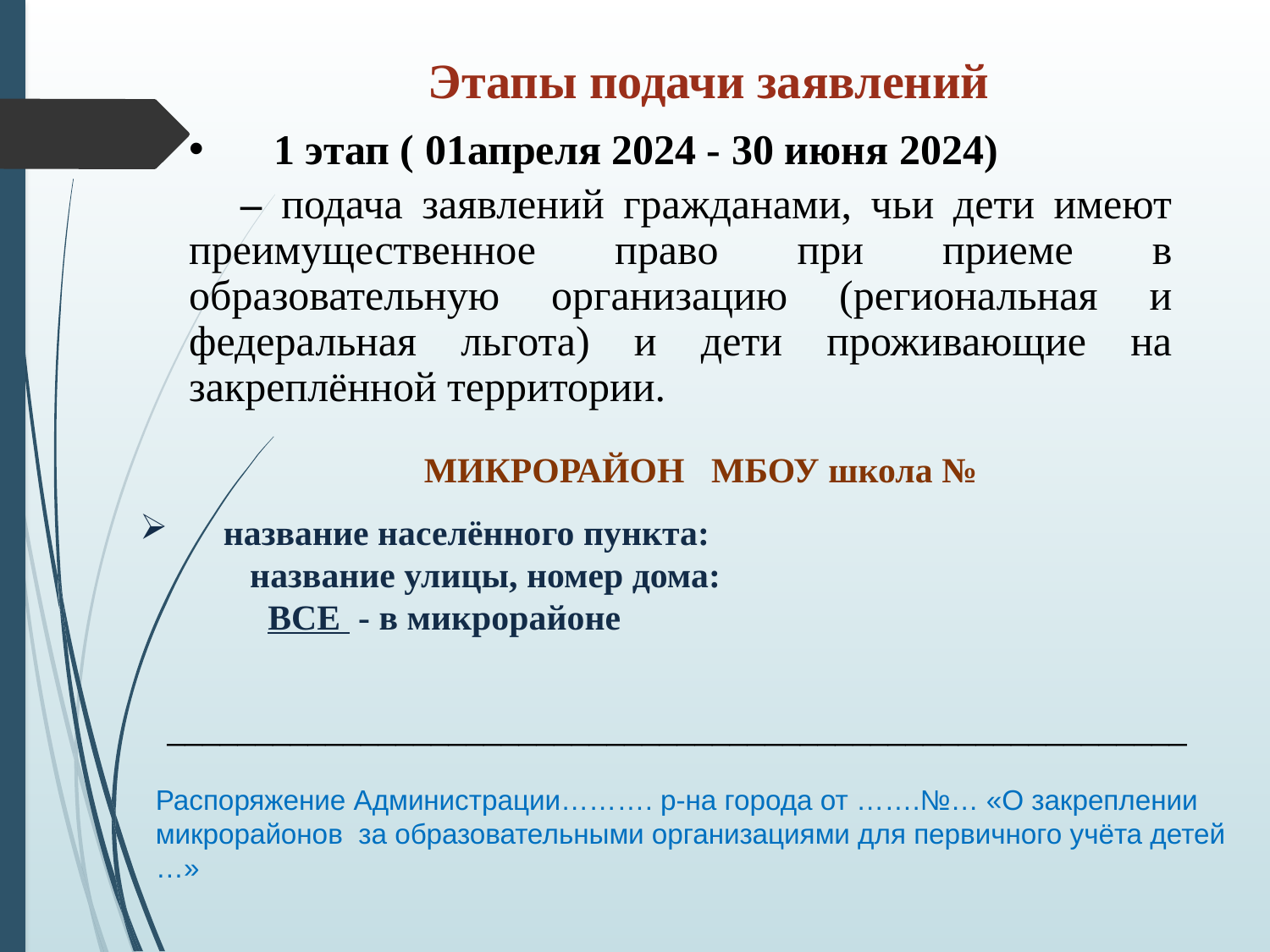

Этапы подачи заявлений
1 этап ( 01апреля 2024 - 30 июня 2024)
   – подача заявлений гражданами, чьи дети имеют преимущественное право при приеме в образовательную организацию (региональная и федеральная льгота) и дети проживающие на закреплённой территории.
МИКРОРАЙОН   МБОУ школа №
      название населённого пункта:
         название улицы, номер дома:
           ВСЕ  - в микрорайоне

__________________________________________________________
Распоряжение Администрации………. р-на города от …….№… «О закреплении микрорайонов  за образовательными организациями для первичного учёта детей …»